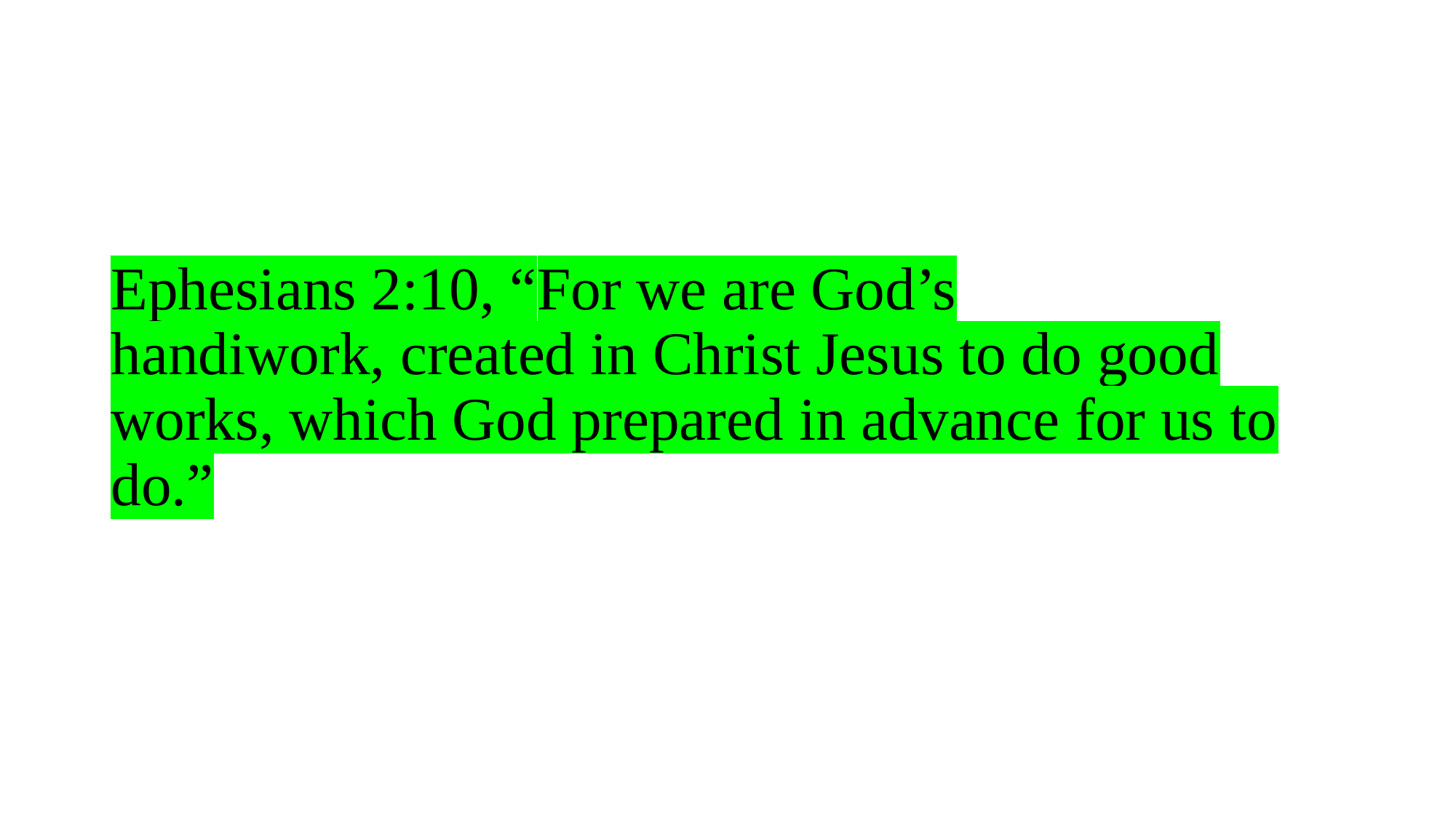

# Ephesians 2:10, “For we are God’s handiwork, created in Christ Jesus to do good works, which God prepared in advance for us to do.”